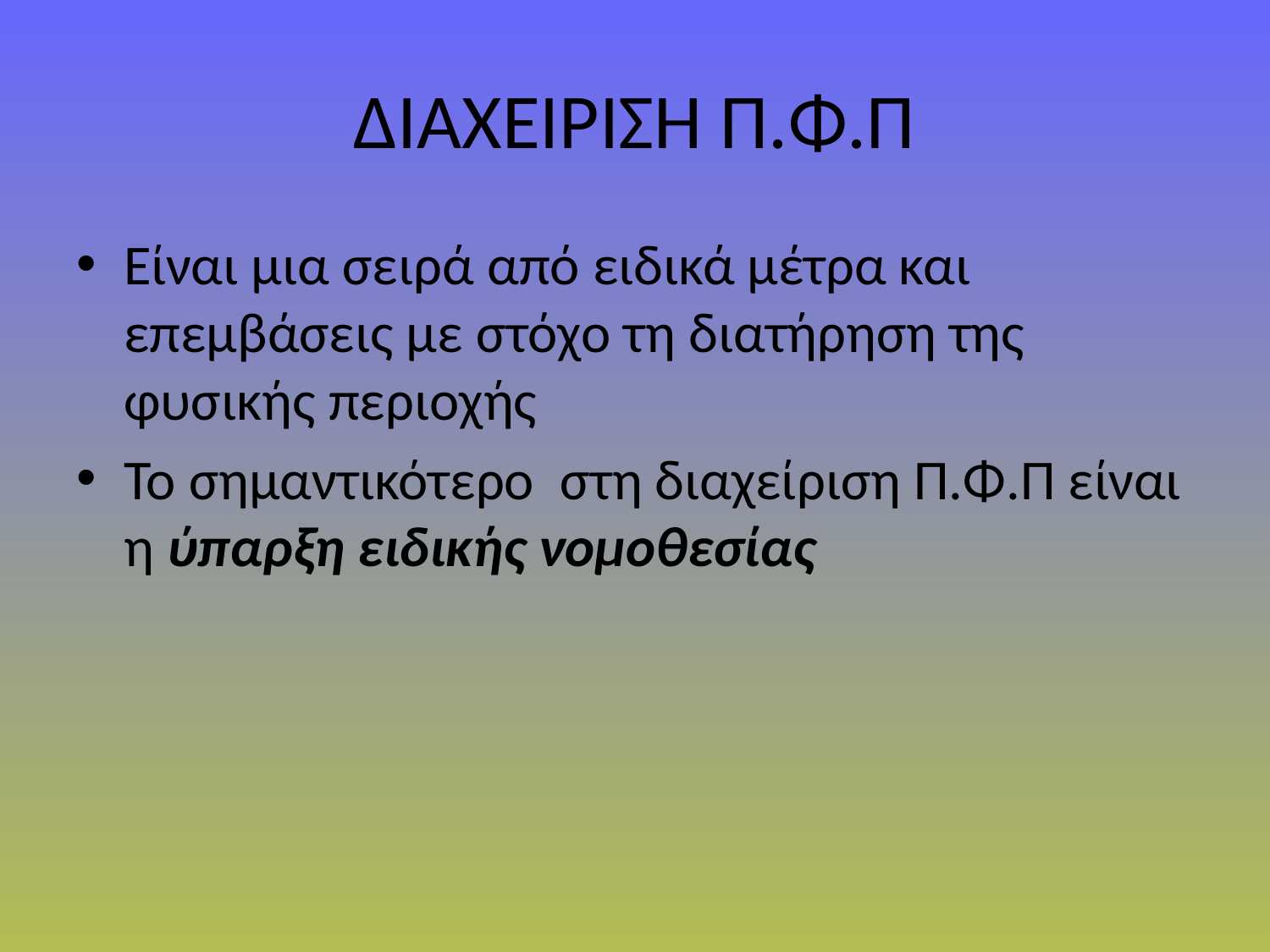

# ΔΙΑΧΕΙΡΙΣΗ Π.Φ.Π
Είναι μια σειρά από ειδικά μέτρα και επεμβάσεις με στόχο τη διατήρηση της φυσικής περιοχής
Το σημαντικότερο  στη διαχείριση Π.Φ.Π είναι η ύπαρξη ειδικής νομοθεσίας